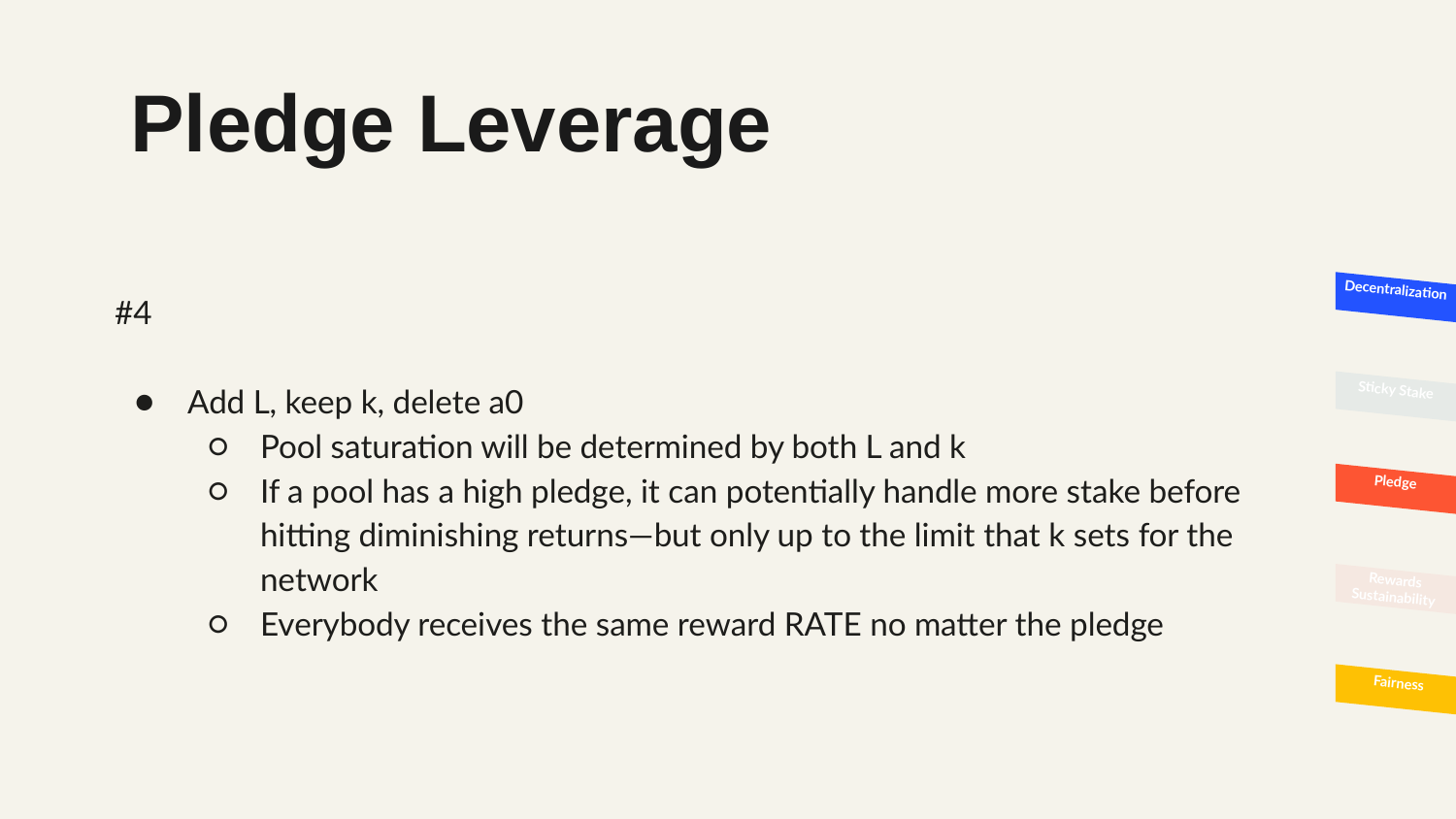

# Pledge Leverage

#4

Add L, keep k, delete a0
Pool saturation will be determined by both L and k
If a pool has a high pledge, it can potentially handle more stake before hitting diminishing returns—but only up to the limit that k sets for the network
Everybody receives the same reward RATE no matter the pledge

Decentralization

Sticky Stake

Pledge

Rewards Sustainability

Fairness